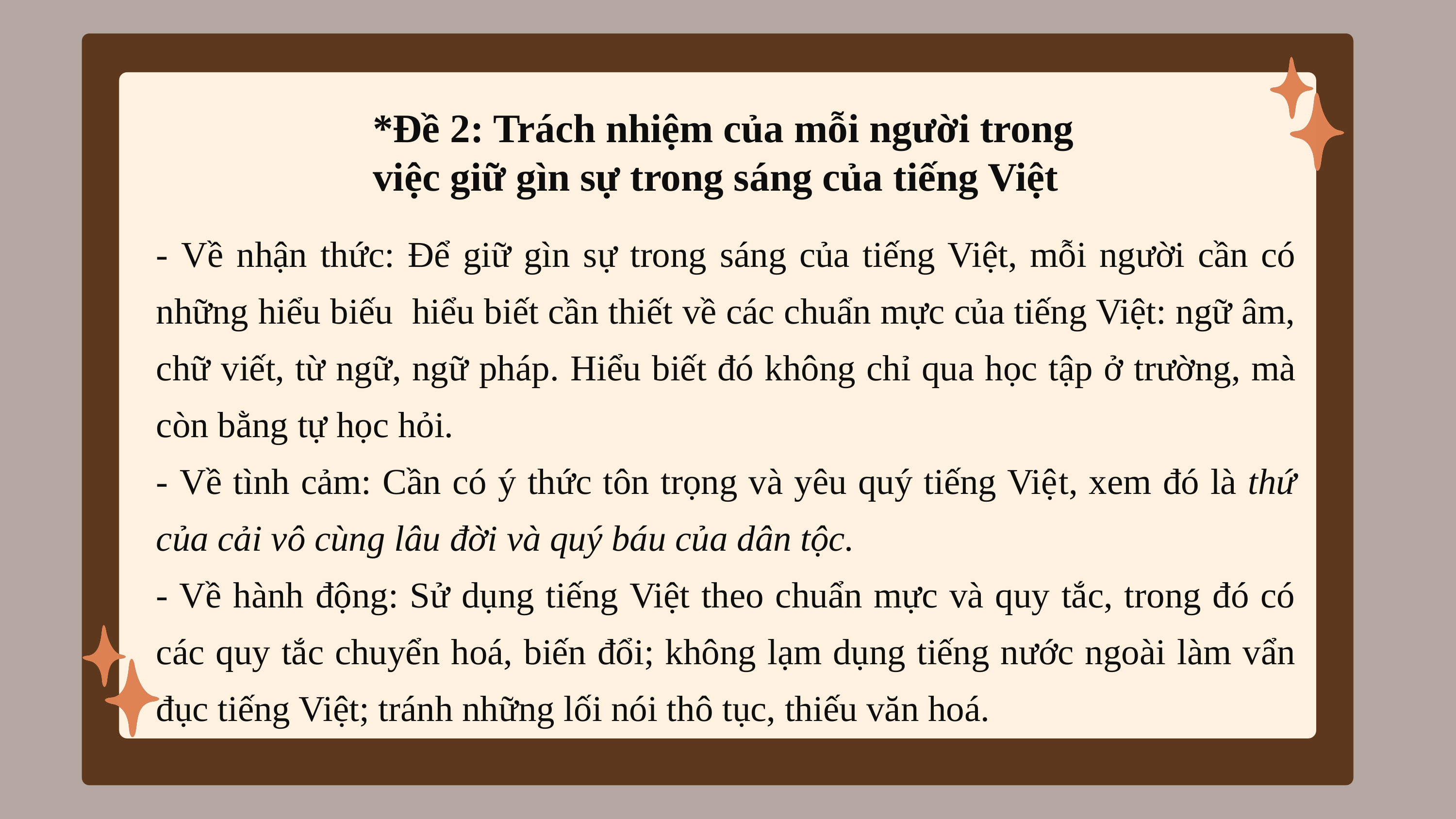

*Đề 2: Trách nhiệm của mỗi người trong việc giữ gìn sự trong sáng của tiếng Việt
- Về nhận thức: Để giữ gìn sự trong sáng của tiếng Việt, mỗi người cần có những hiểu biếu  hiểu biết cần thiết về các chuẩn mực của tiếng Việt: ngữ âm, chữ viết, từ ngữ, ngữ pháp. Hiểu biết đó không chỉ qua học tập ở trường, mà còn bằng tự học hỏi.
- Về tình cảm: Cần có ý thức tôn trọng và yêu quý tiếng Việt, xem đó là thứ của cải vô cùng lâu đời và quý báu của dân tộc.
- Về hành động: Sử dụng tiếng Việt theo chuẩn mực và quy tắc, trong đó có các quy tắc chuyển hoá, biến đổi; không lạm dụng tiếng nước ngoài làm vẩn đục tiếng Việt; tránh những lối nói thô tục, thiếu văn hoá.